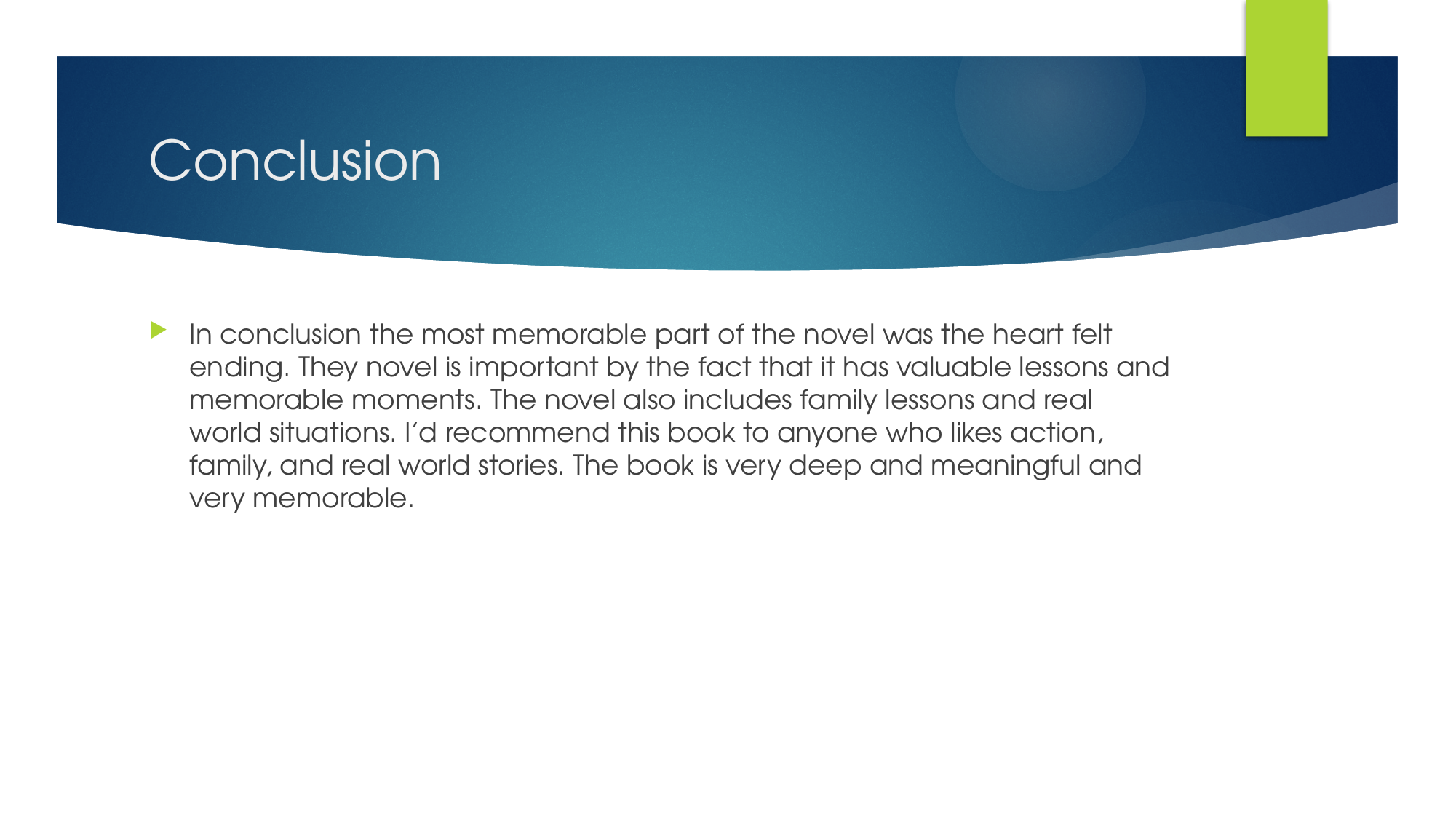

# Conclusion
In conclusion the most memorable part of the novel was the heart felt ending. They novel is important by the fact that it has valuable lessons and memorable moments. The novel also includes family lessons and real world situations. I’d recommend this book to anyone who likes action, family, and real world stories. The book is very deep and meaningful and very memorable.